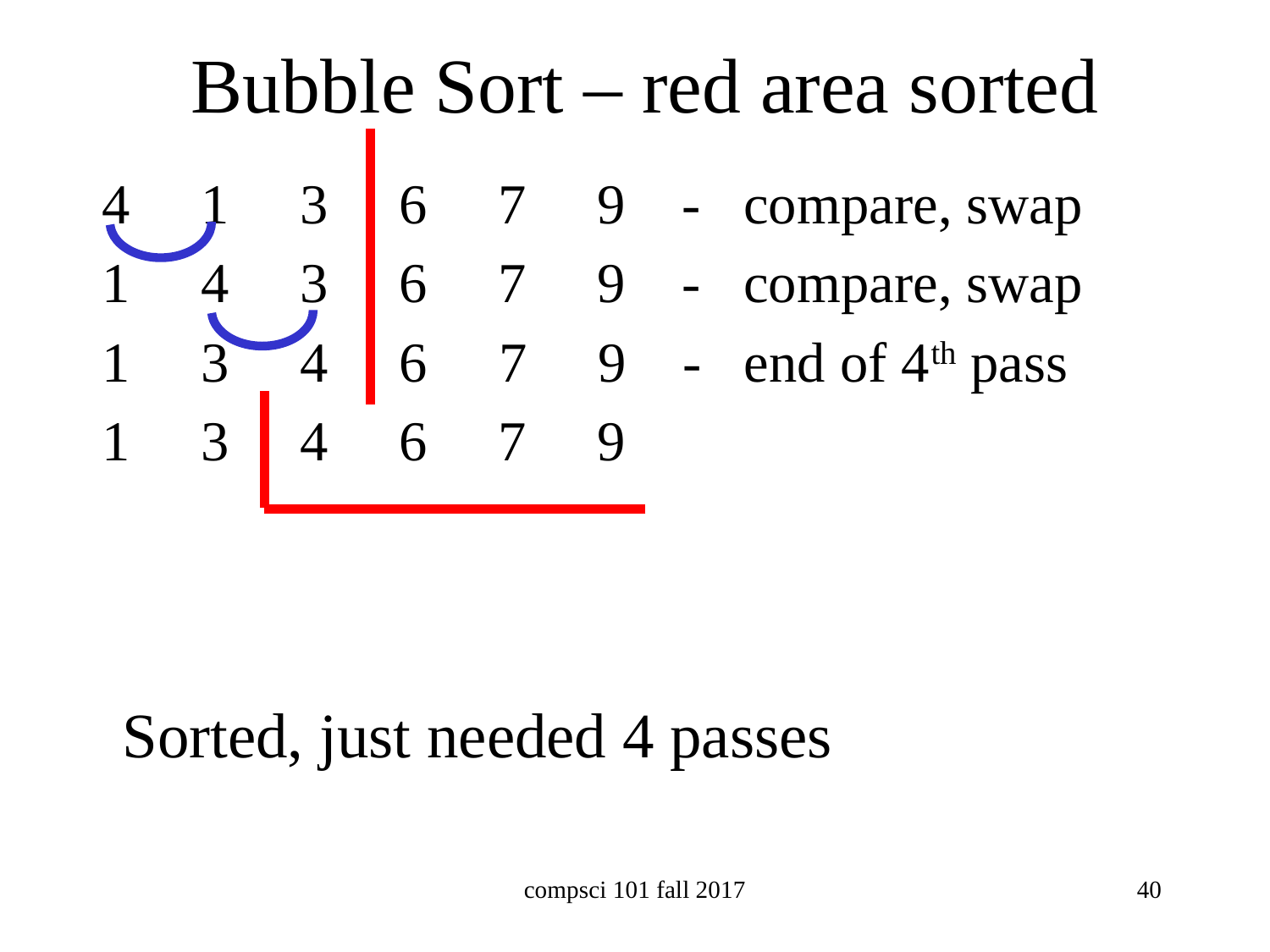

# Bubble Sort – red area sorted
4     1     3     6     7     9    -   compare, swap
1     4     3     6     7     9    -   compare, swap
  3     4     6     7     9    -   end of 4th pass
1     3     4     6     7     9

Sorted, just needed 4 passes
compsci 101 fall 2017
40